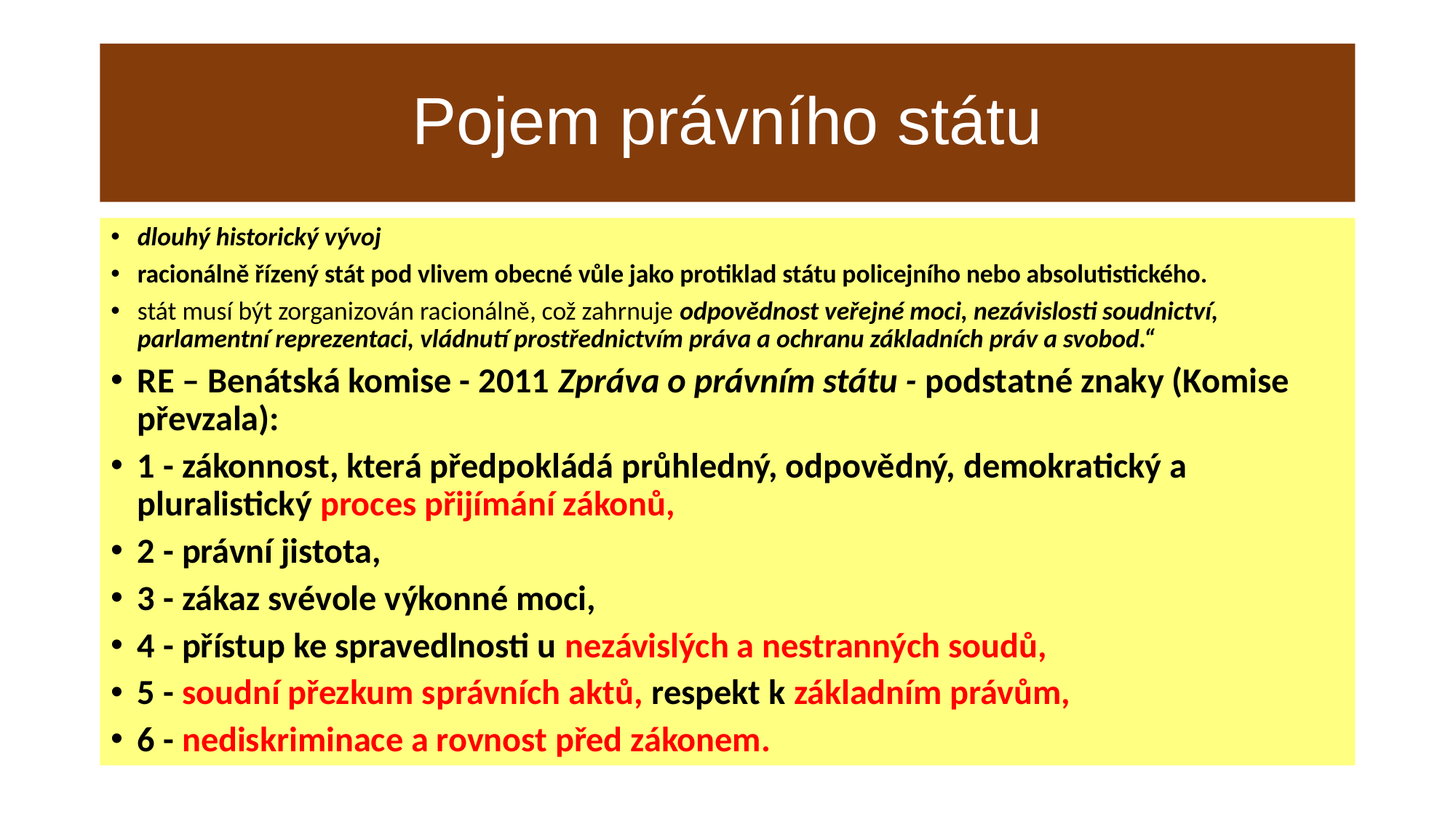

# Pojem právního státu
dlouhý historický vývoj
racionálně řízený stát pod vlivem obecné vůle jako protiklad státu policejního nebo absolutistického.
stát musí být zorganizován racionálně, což zahrnuje odpovědnost veřejné moci, nezávislosti soudnictví, parlamentní reprezentaci, vládnutí prostřednictvím práva a ochranu základních práv a svobod.“
RE – Benátská komise - 2011 Zpráva o právním státu - podstatné znaky (Komise převzala):
1 - zákonnost, která předpokládá průhledný, odpovědný, demokratický a pluralistický proces přijímání zákonů,
2 - právní jistota,
3 - zákaz svévole výkonné moci,
4 - přístup ke spravedlnosti u nezávislých a nestranných soudů,
5 - soudní přezkum správních aktů, respekt k základním právům,
6 - nediskriminace a rovnost před zákonem.